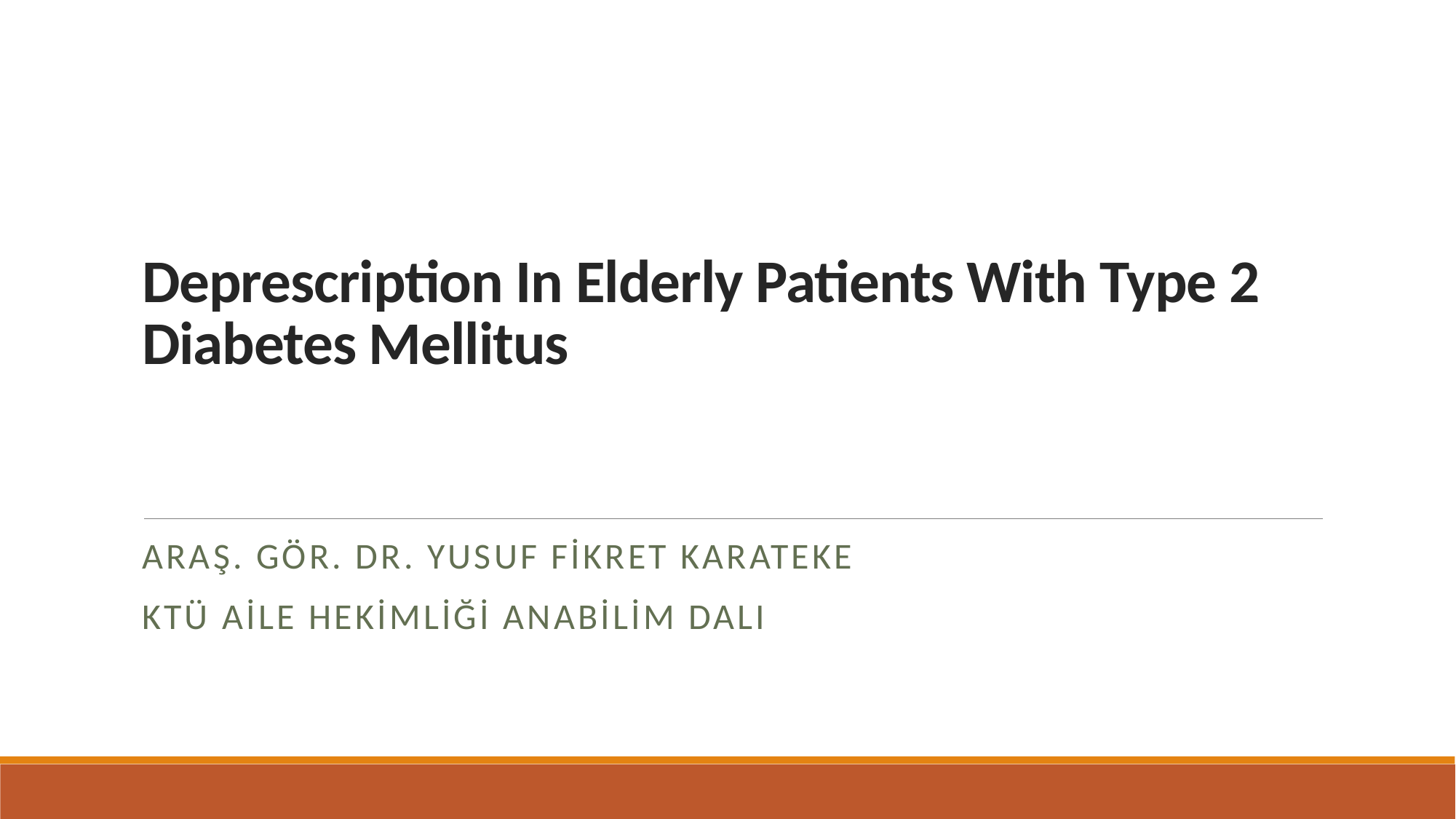

# Deprescription In Elderly Patients With Type 2 Diabetes Mellitus
Araş. Gör. Dr. Yusuf fikret Karateke
Ktü aile hekimliği anabilim dalı